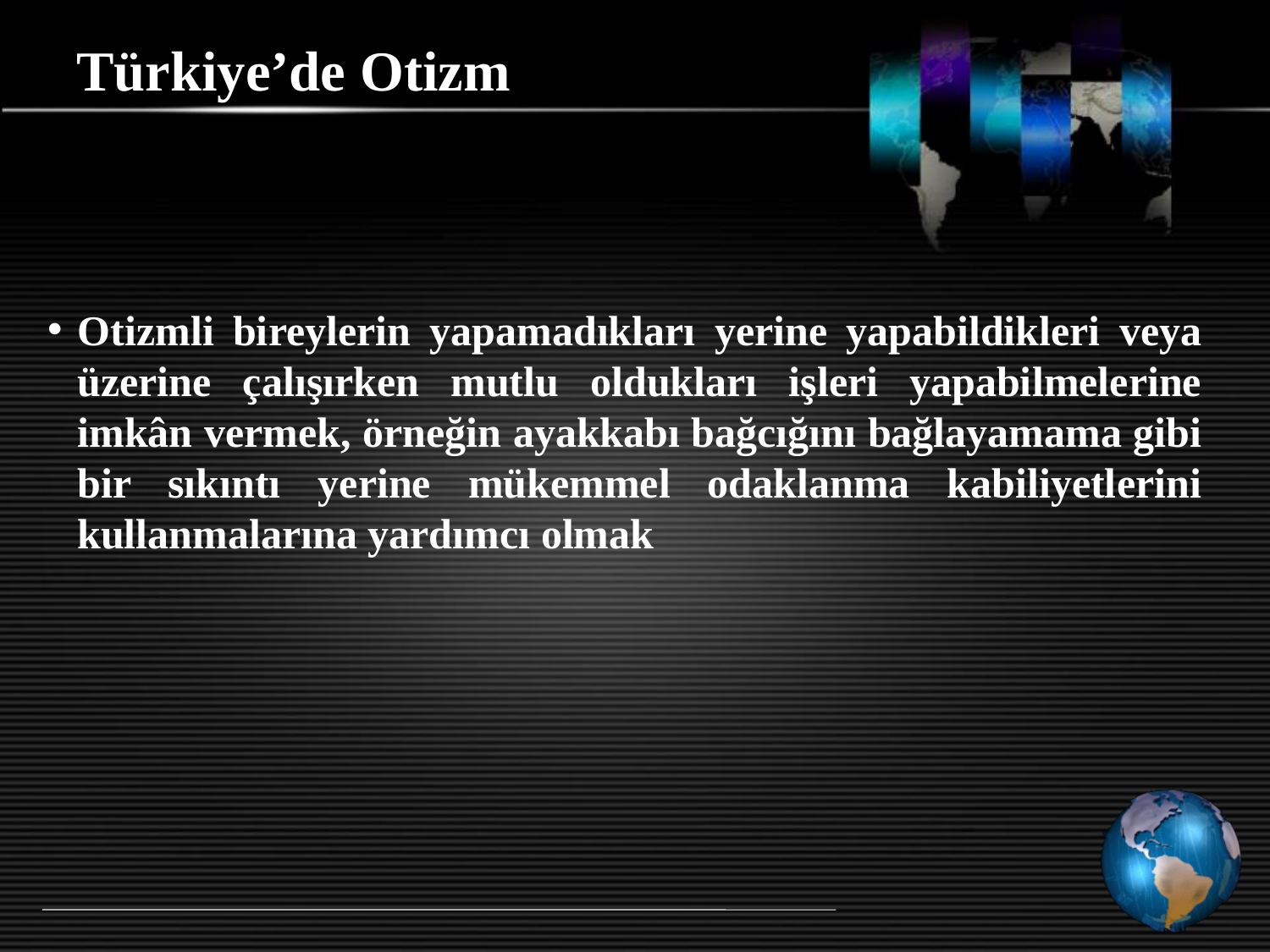

# Türkiye’de Otizm

Otizmli bireylerin yapamadıkları yerine yapabildikleri veya üzerine çalışırken mutlu oldukları işleri yapabilmelerine imkân vermek, örneğin ayakkabı bağcığını bağlayamama gibi bir sıkıntı yerine mükemmel odaklanma kabiliyetlerini kullanmalarına yardımcı olmak